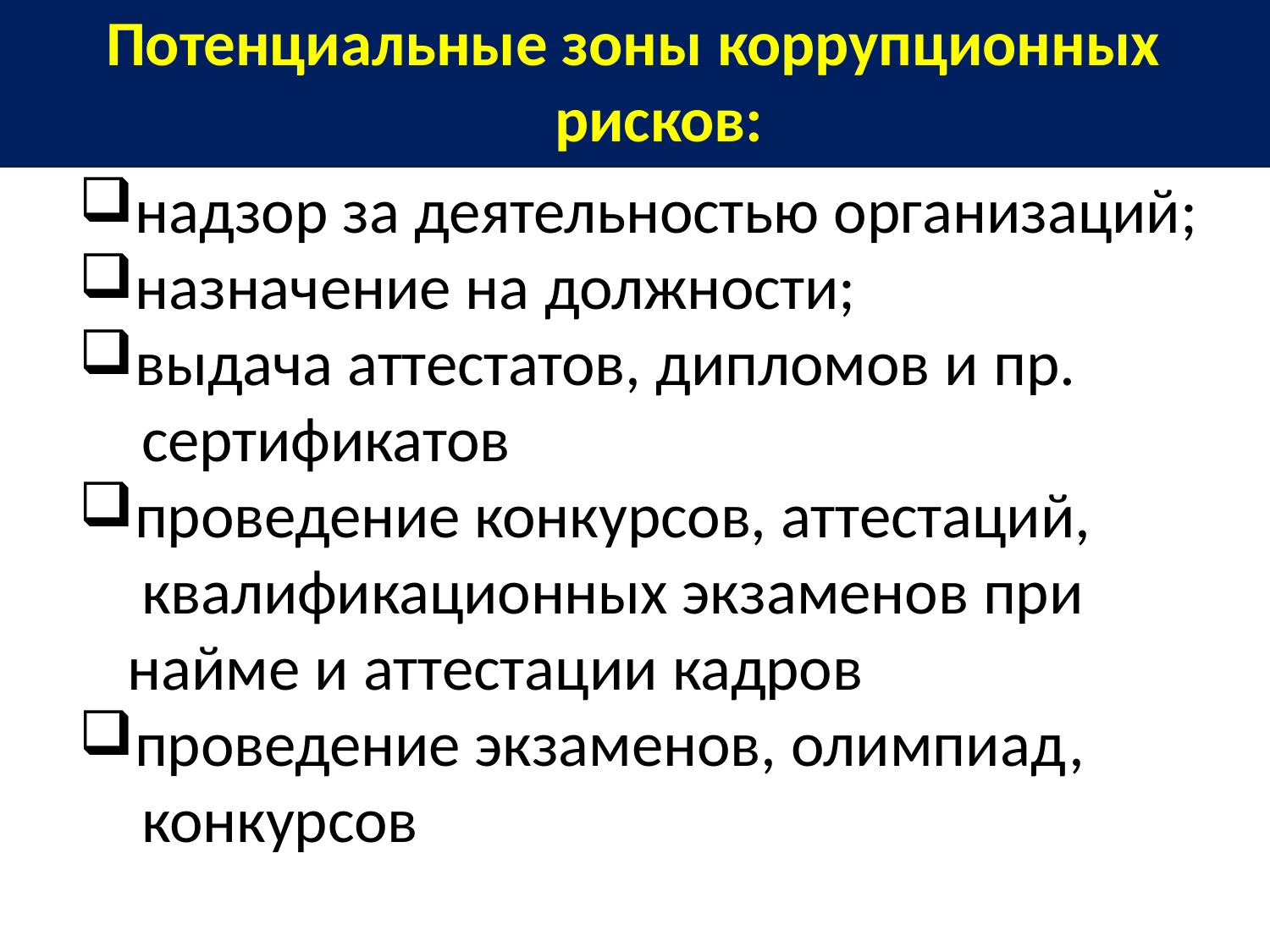

# Потенциальные зоны коррупционных
рисков:
надзор за деятельностью организаций;
назначение на должности;
выдача аттестатов, дипломов и пр.  сертификатов
проведение конкурсов, аттестаций,  квалификационных экзаменов при  найме и аттестации кадров
проведение экзаменов, олимпиад,  конкурсов